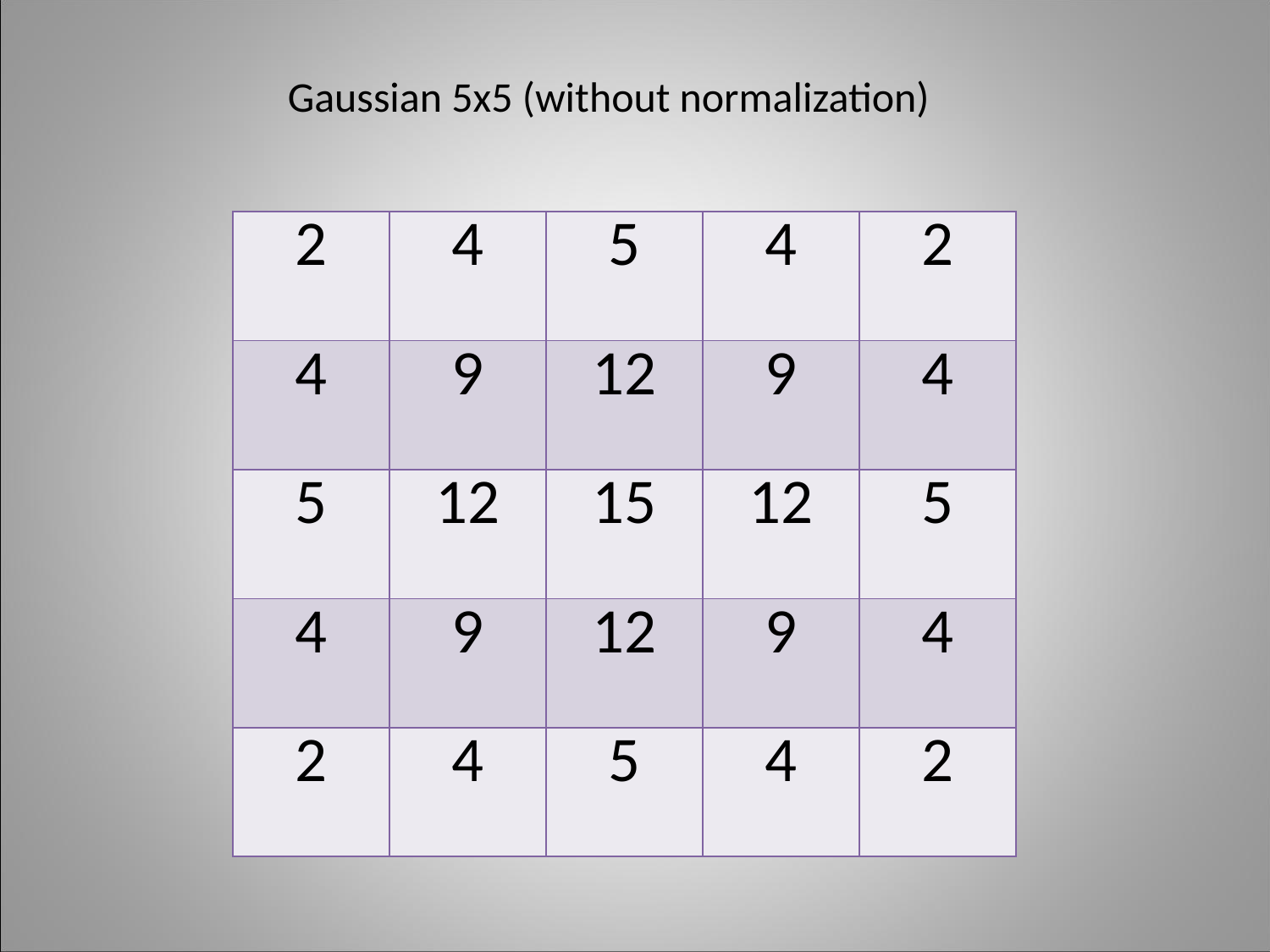

Gaussian 5x5 (without normalization)
| 2 | 4 | 5 | 4 | 2 |
| --- | --- | --- | --- | --- |
| 4 | 9 | 12 | 9 | 4 |
| 5 | 12 | 15 | 12 | 5 |
| 4 | 9 | 12 | 9 | 4 |
| 2 | 4 | 5 | 4 | 2 |